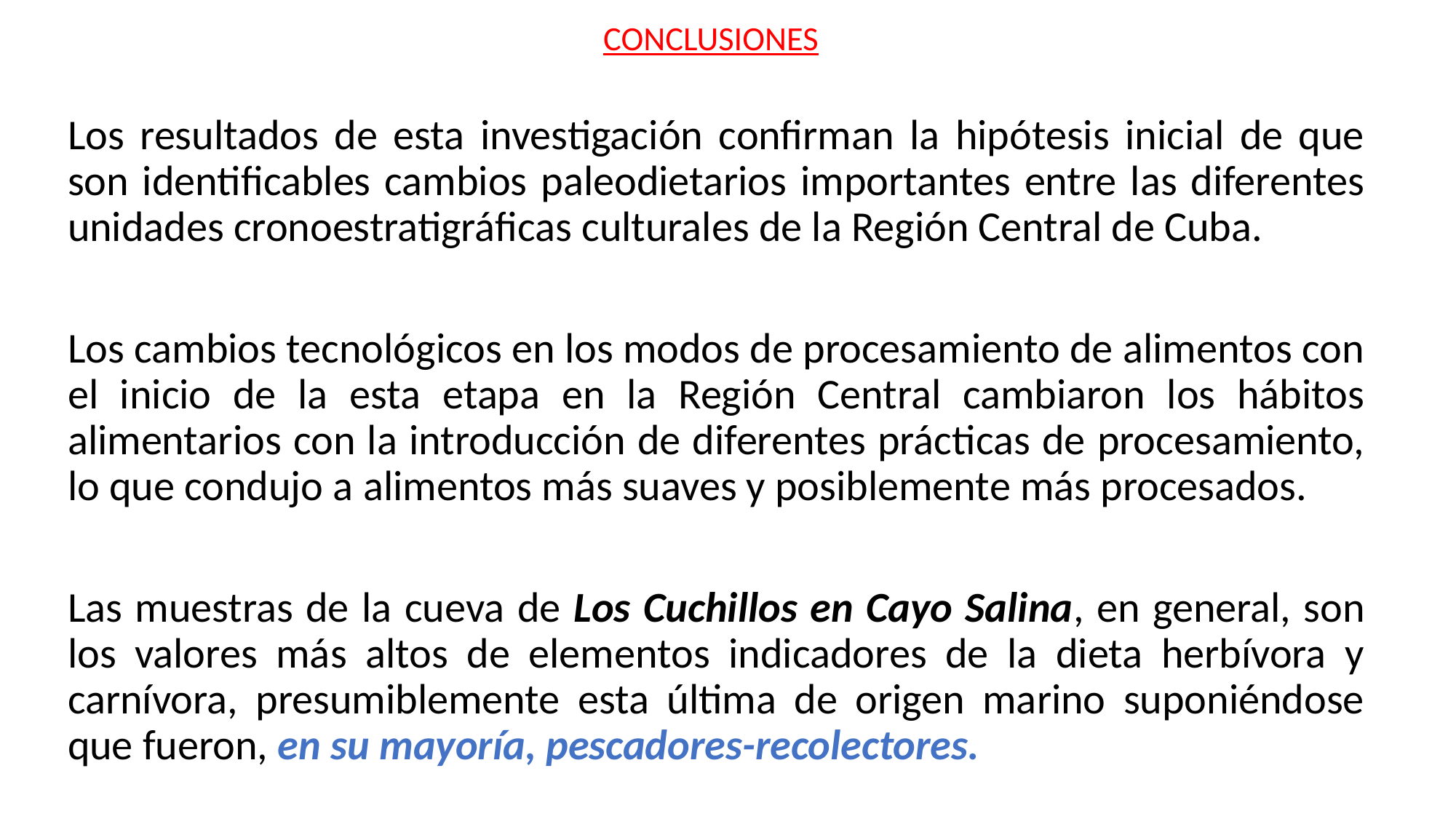

# CONCLUSIONES
Los resultados de esta investigación confirman la hipótesis inicial de que son identificables cambios paleodietarios importantes entre las diferentes unidades cronoestratigráficas culturales de la Región Central de Cuba.

Los cambios tecnológicos en los modos de procesamiento de alimentos con el inicio de la esta etapa en la Región Central cambiaron los hábitos alimentarios con la introducción de diferentes prácticas de procesamiento, lo que condujo a alimentos más suaves y posiblemente más procesados.

Las muestras de la cueva de Los Cuchillos en Cayo Salina, en general, son los valores más altos de elementos indicadores de la dieta herbívora y carnívora, presumiblemente esta última de origen marino suponiéndose que fueron, en su mayoría, pescadores-recolectores.